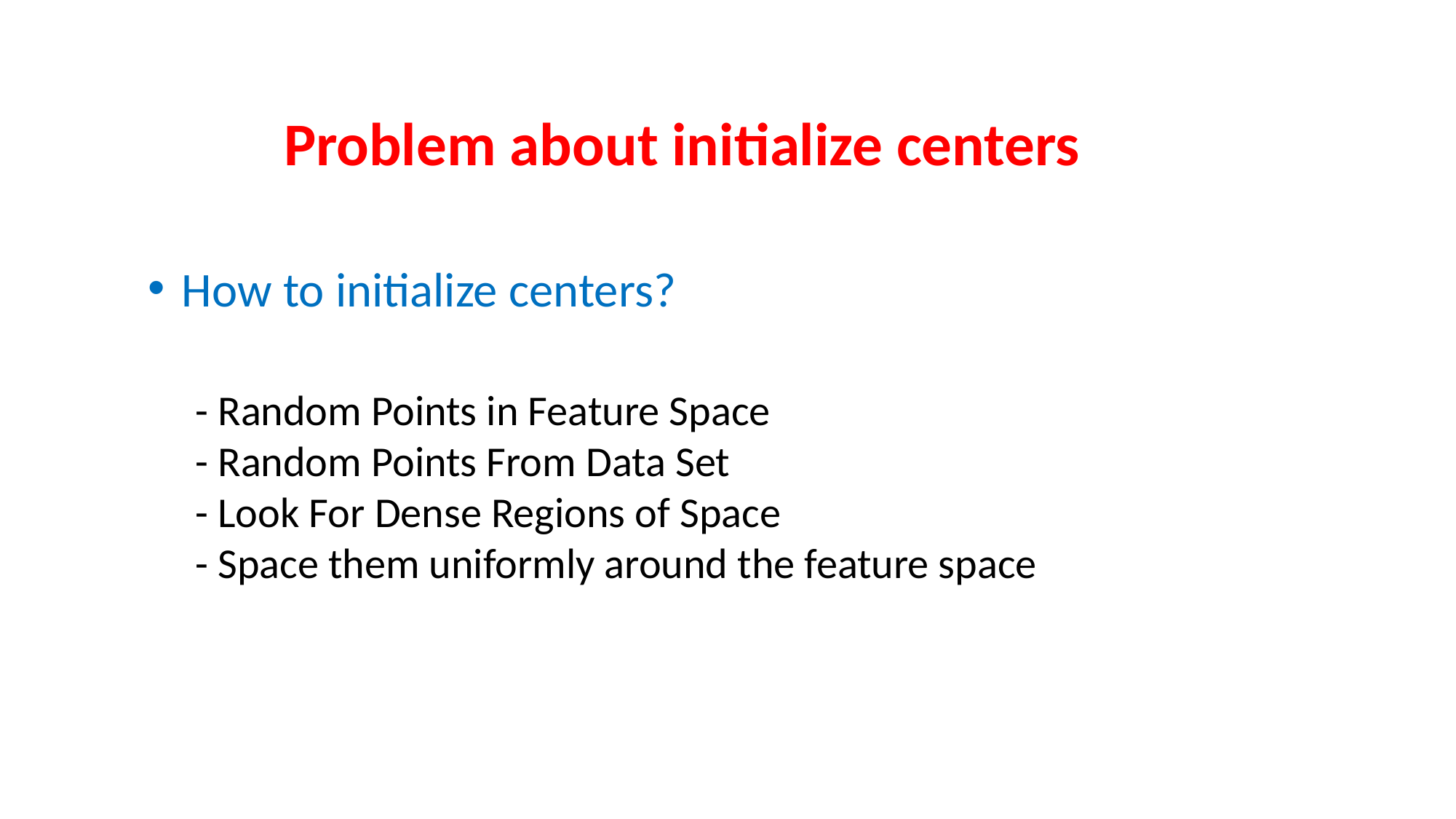

Problem about initialize centers
How to initialize centers?
- Random Points in Feature Space
- Random Points From Data Set
- Look For Dense Regions of Space
- Space them uniformly around the feature space